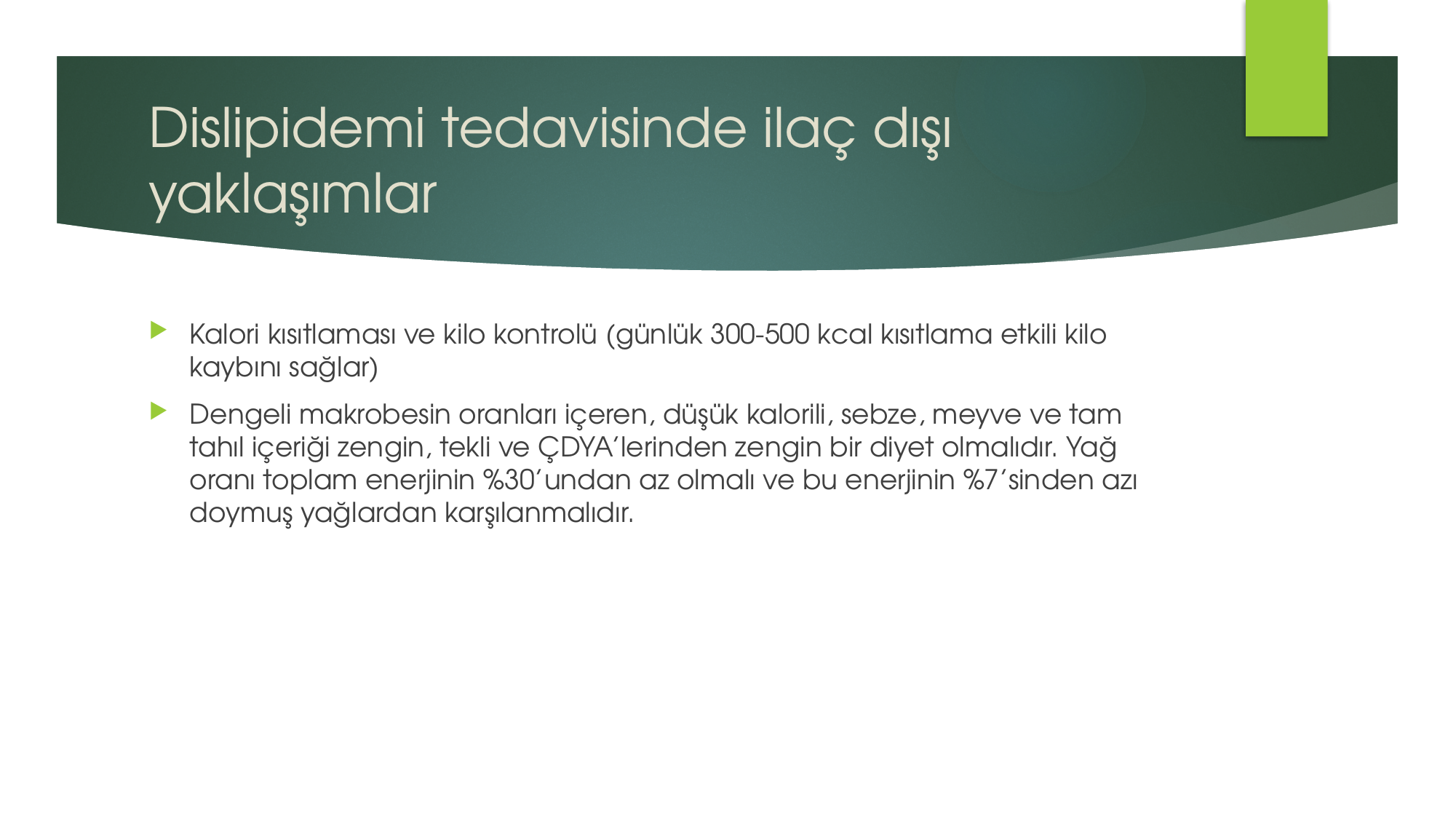

# Dislipidemi tedavisinde ilaç dışı yaklaşımlar
Kalori kısıtlaması ve kilo kontrolü (günlük 300-500 kcal kısıtlama etkili kilo kaybını sağlar)
Dengeli makrobesin oranları içeren, düşük kalorili, sebze, meyve ve tam tahıl içeriği zengin, tekli ve ÇDYA’lerinden zengin bir diyet olmalıdır. Yağ oranı toplam enerjinin %30’undan az olmalı ve bu enerjinin %7’sinden azı doymuş yağlardan karşılanmalıdır.